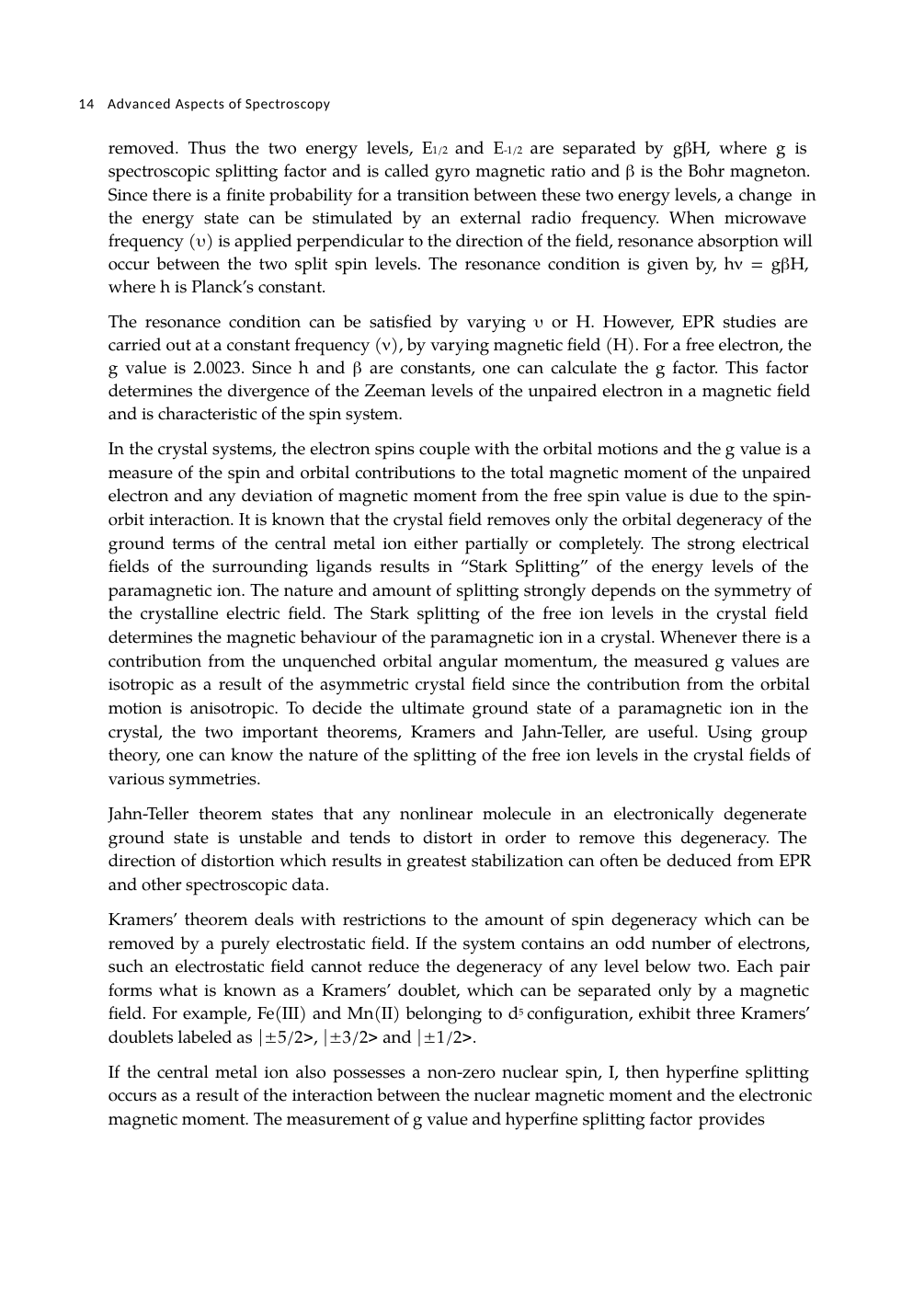

14   Advanced Aspects of Spectroscopy

removed. Thus the two energy levels, E1/2 and E-1/2 are separated by gβH, where g is  spectroscopic splitting factor and is called gyro magnetic ratio and β is the Bohr magneton.  Since there is a finite probability for a transition between these two energy levels, a change  in the energy state can be stimulated by an external radio frequency. When microwave  frequency (υ) is applied perpendicular to the direction of the field, resonance absorption will  occur between the two split spin levels. The resonance condition is given by, hν = gβH,  where h is Planck’s constant.
The resonance condition can be satisfied by varying υ or H. However, EPR studies are  carried out at a constant frequency (ν), by varying magnetic field (H). For a free electron, the  g value is 2.0023. Since h and β are constants, one can calculate the g factor. This factor  determines the divergence of the Zeeman levels of the unpaired electron in a magnetic field  and is characteristic of the spin system.
In the crystal systems, the electron spins couple with the orbital motions and the g value is a  measure of the spin and orbital contributions to the total magnetic moment of the unpaired  electron and any deviation of magnetic moment from the free spin value is due to the spin-  orbit interaction. It is known that the crystal field removes only the orbital degeneracy of the  ground terms of the central metal ion either partially or completely. The strong electrical  fields of the surrounding ligands results in “Stark Splitting” of the energy levels of the  paramagnetic ion. The nature and amount of splitting strongly depends on the symmetry of  the crystalline electric field. The Stark splitting of the free ion levels in the crystal field  determines the magnetic behaviour of the paramagnetic ion in a crystal. Whenever there is a  contribution from the unquenched orbital angular momentum, the measured g values are  isotropic as a result of the asymmetric crystal field since the contribution from the orbital  motion is anisotropic. To decide the ultimate ground state of a paramagnetic ion in the  crystal, the two important theorems, Kramers and Jahn-Teller, are useful. Using group  theory, one can know the nature of the splitting of the free ion levels in the crystal fields of  various symmetries.
Jahn-Teller theorem states that any nonlinear molecule in an electronically degenerate  ground state is unstable and tends to distort in order to remove this degeneracy. The  direction of distortion which results in greatest stabilization can often be deduced from EPR  and other spectroscopic data.
Kramers’ theorem deals with restrictions to the amount of spin degeneracy which can be  removed by a purely electrostatic field. If the system contains an odd number of electrons,  such an electrostatic field cannot reduce the degeneracy of any level below two. Each pair  forms what is known as a Kramers’ doublet, which can be separated only by a magnetic  field. For example, Fe(III) and Mn(II) belonging to d5 configuration, exhibit three Kramers’  doublets labeled as |±5/2>, |±3/2> and |±1/2>.
If the central metal ion also possesses a non-zero nuclear spin, I, then hyperfine splitting  occurs as a result of the interaction between the nuclear magnetic moment and the electronic  magnetic moment. The measurement of g value and hyperfine splitting factor provides